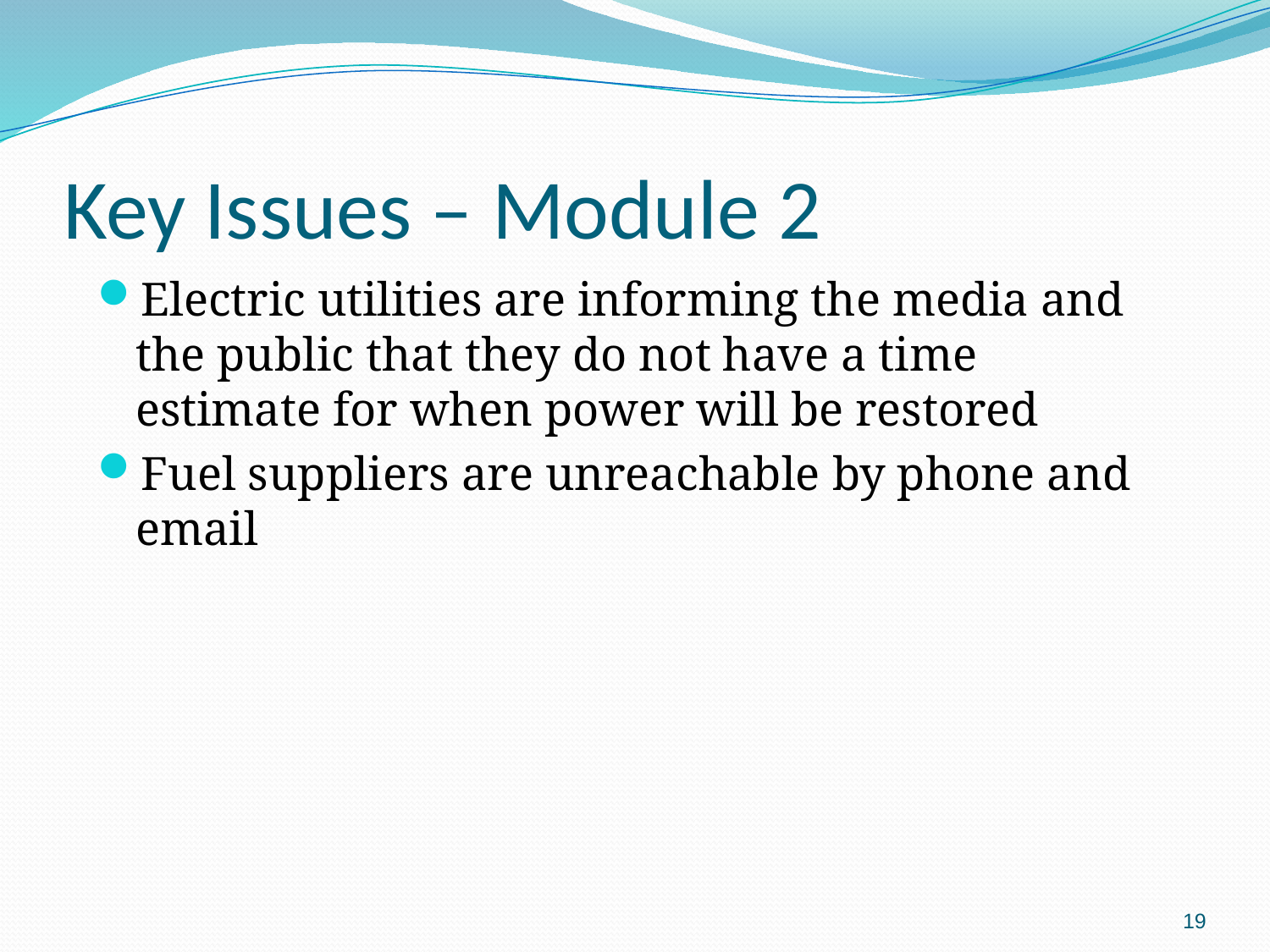

# Key Issues – Module 2
Electric utilities are informing the media and the public that they do not have a time estimate for when power will be restored
Fuel suppliers are unreachable by phone and email

19